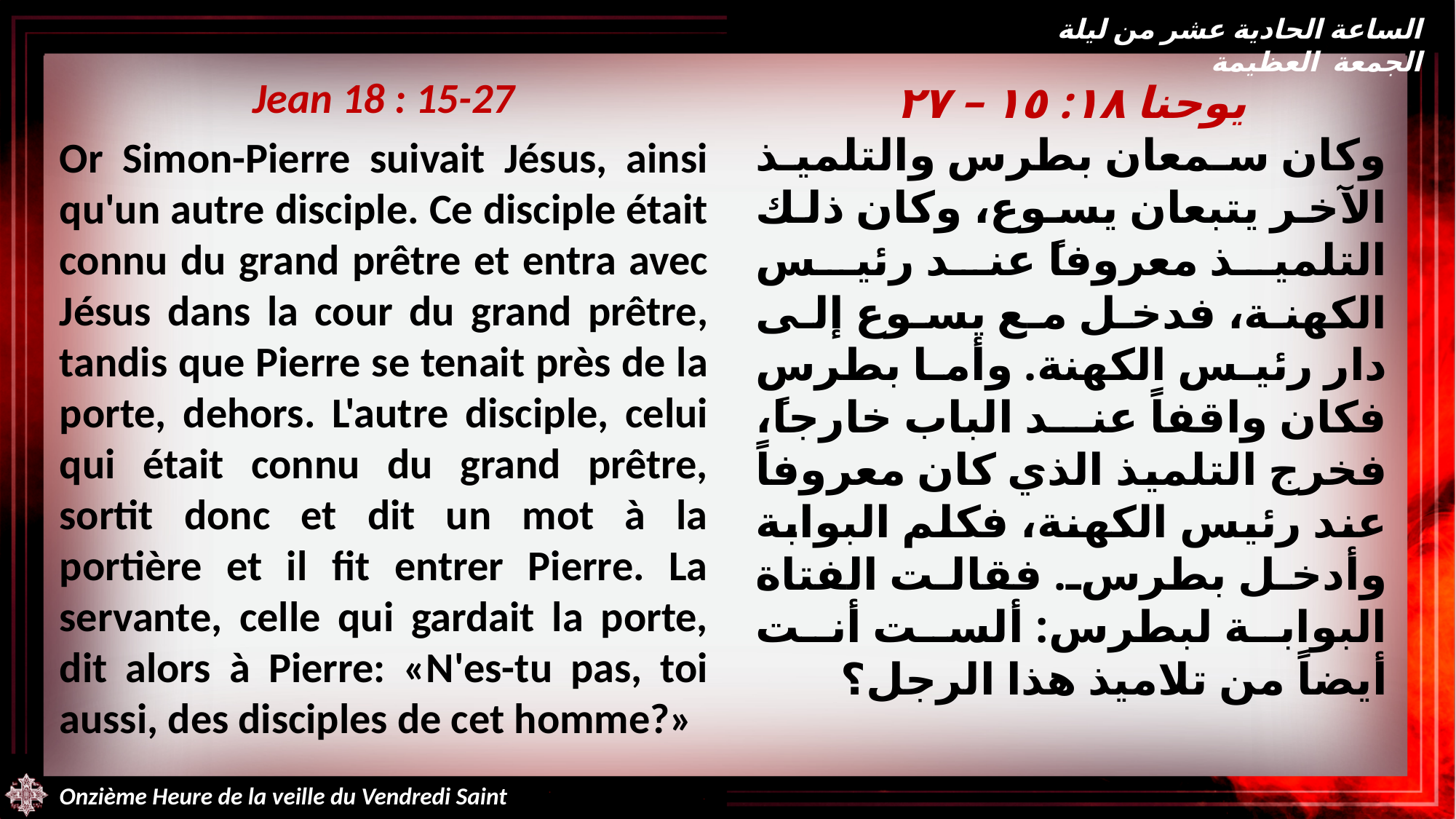

الساعة الحادية عشر من ليلة الجمعة  العظيمة
Jean 18 : 15-27
Or Simon-Pierre suivait Jésus, ainsi qu'un autre disciple. Ce disciple était connu du grand prêtre et entra avec Jésus dans la cour du grand prêtre, tandis que Pierre se tenait près de la porte, dehors. L'autre disciple, celui qui était connu du grand prêtre, sortit donc et dit un mot à la portière et il fit entrer Pierre. La servante, celle qui gardait la porte, dit alors à Pierre: «N'es-tu pas, toi aussi, des disciples de cet homme?»
يوحنا ١٨: ١٥ – ٢٧
وكان سمعان بطرس والتلميذ الآخر يتبعان يسوع، وكان ذلك التلميذ معروفاً عند رئيس الكهنة، فدخل مع يسوع إلى دار رئيس الكهنة. وأما بطرس فكان واقفاً عند الباب خارجاً، فخرج التلميذ الذي كان معروفاً عند رئيس الكهنة، فكلم البوابة وأدخل بطرس. فقالت الفتاة البوابة لبطرس: ألست أنت أيضاً من تلاميذ هذا الرجل؟
Onzième Heure de la veille du Vendredi Saint